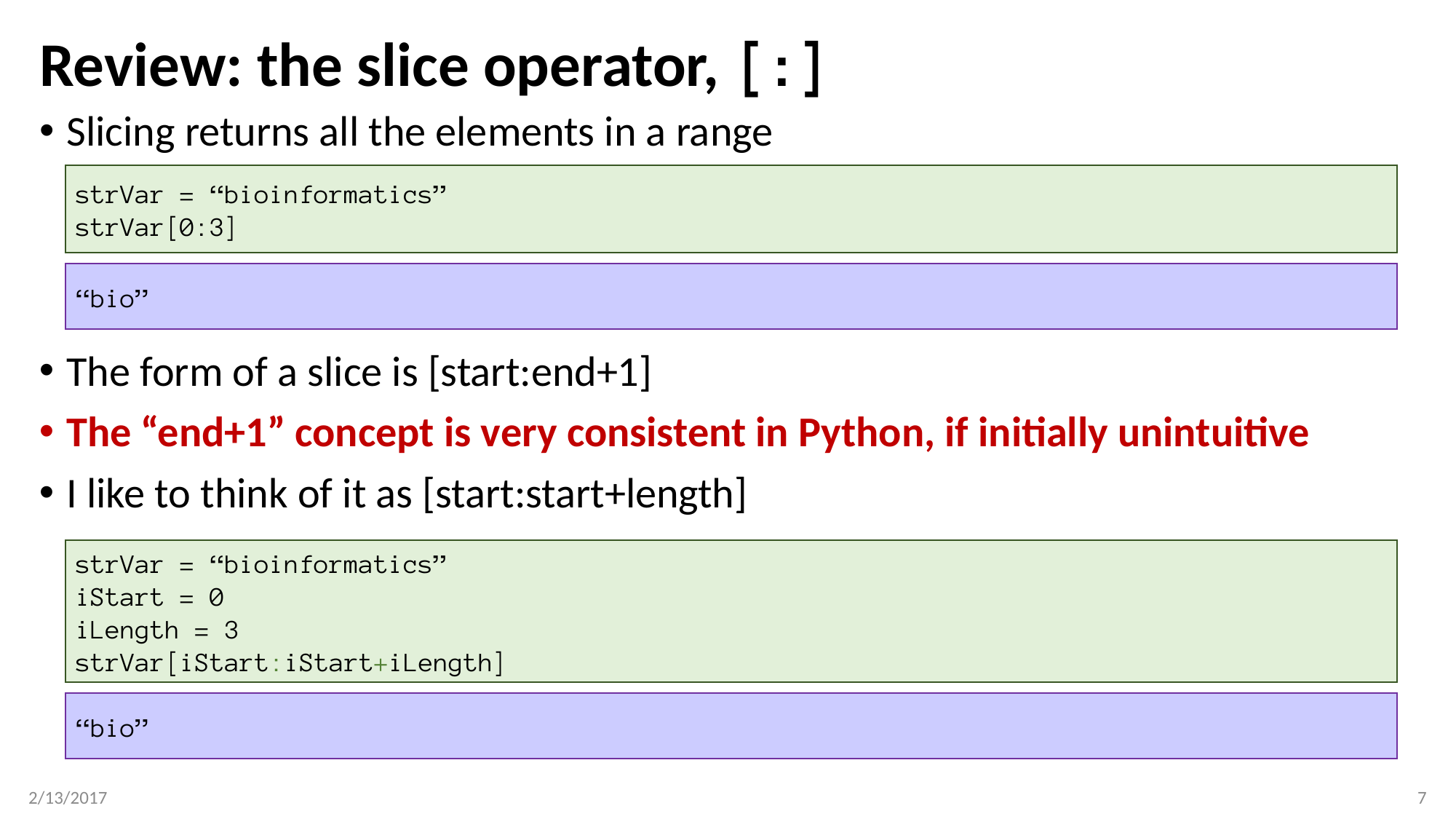

# Review: the slice operator, [:]
Slicing returns all the elements in a range

strVar = “bioinformatics”
strVar[0:3]
“bio”
The form of a slice is [start:end+1]
The “end+1” concept is very consistent in Python, if initially unintuitive
I like to think of it as [start:start+length]
strVar = “bioinformatics”
iStart = 0
iLength = 3
strVar[iStart:iStart+iLength]
“bio”
2/13/2017
7